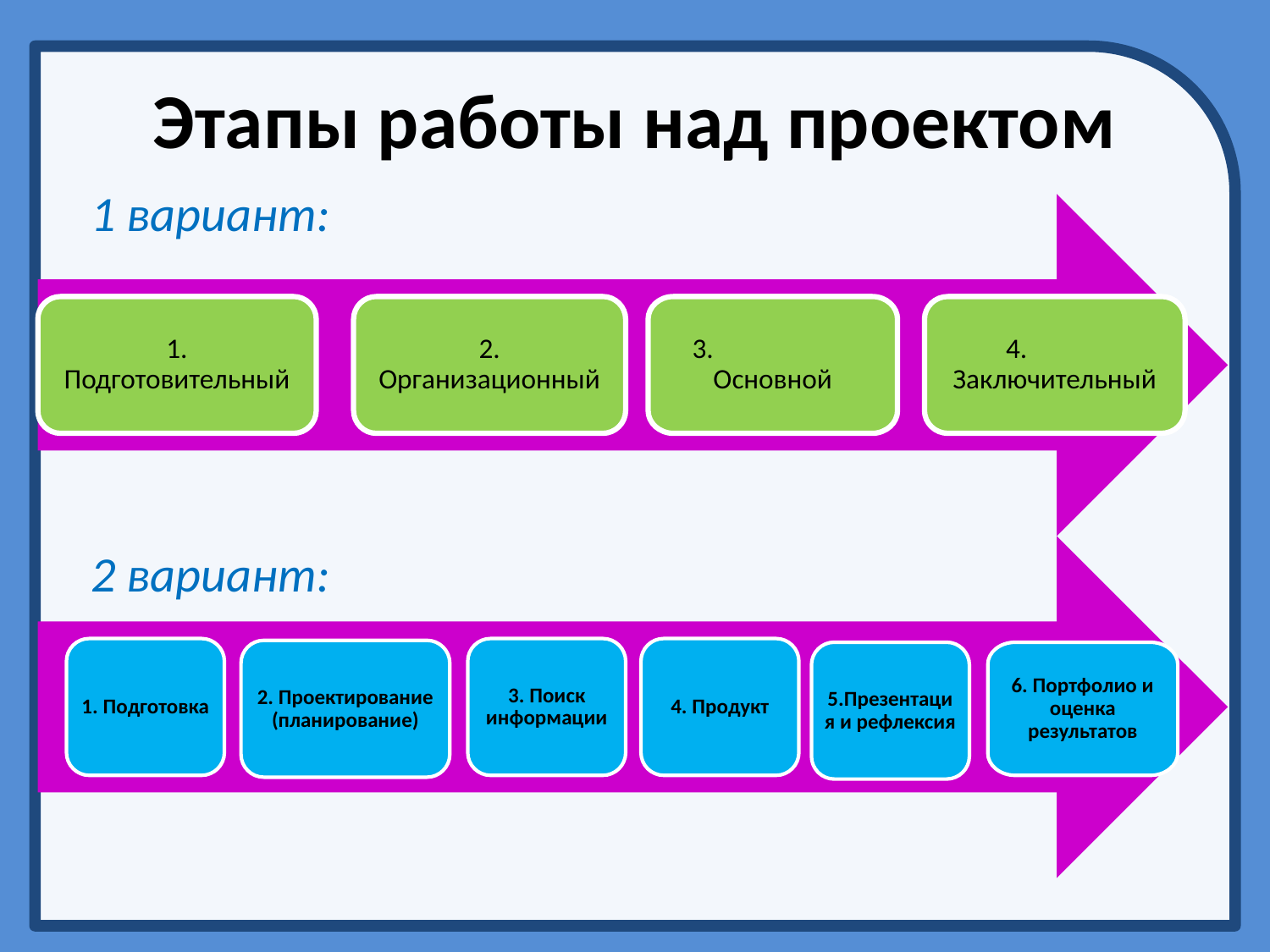

# Этапы работы над проектом
1 вариант:

1. Подготовительный
2. Организационный
3.                       Основной
4.             Заключительный

3. Поиск информации
1. Подготовка
4. Продукт
2. Проектирование (планирование)
5.Презентация и рефлексия
6. Портфолио и оценка результатов
2 вариант: